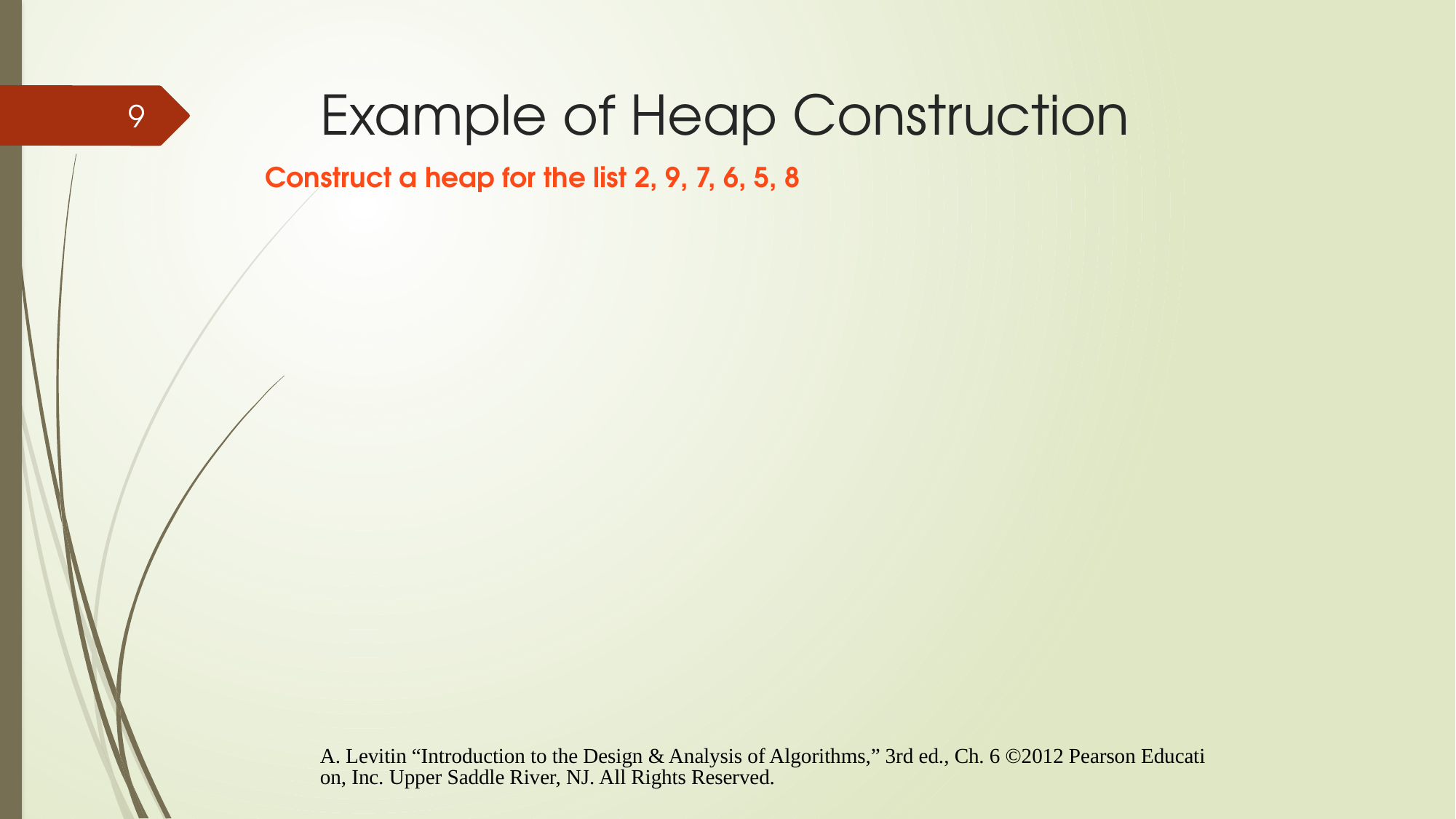

# Example of Heap Construction
9
Construct a heap for the list 2, 9, 7, 6, 5, 8

A. Levitin “Introduction to the Design & Analysis of Algorithms,” 3rd ed., Ch. 6 ©2012 Pearson Education, Inc. Upper Saddle River, NJ. All Rights Reserved.